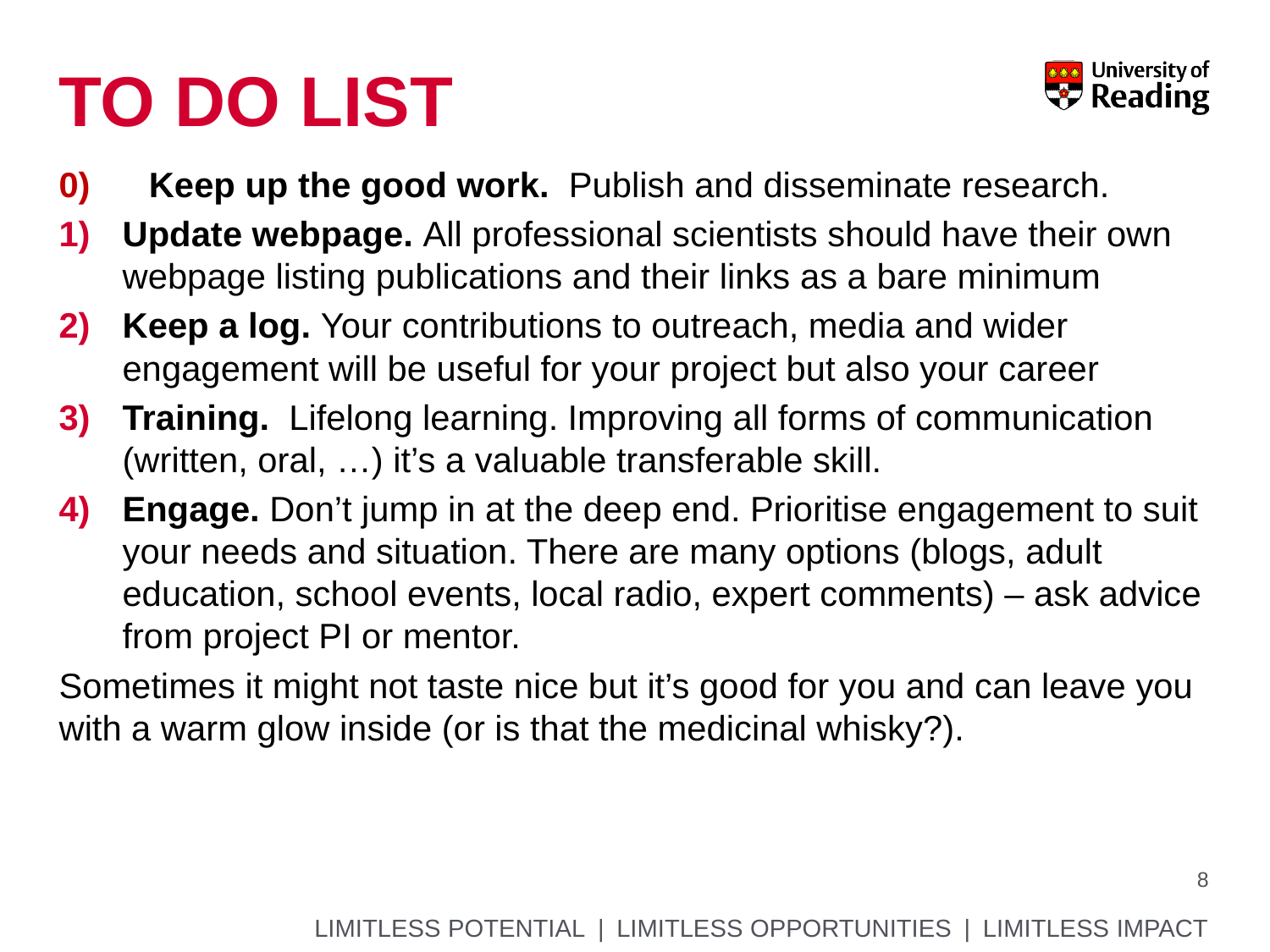

# TO DO LIST
0)      Keep up the good work.  Publish and disseminate research.
Update webpage. All professional scientists should have their own webpage listing publications and their links as a bare minimum
Keep a log. Your contributions to outreach, media and wider engagement will be useful for your project but also your career
Training.  Lifelong learning. Improving all forms of communication (written, oral, …) it’s a valuable transferable skill.
Engage. Don’t jump in at the deep end. Prioritise engagement to suit your needs and situation. There are many options (blogs, adult education, school events, local radio, expert comments) – ask advice from project PI or mentor.
Sometimes it might not taste nice but it’s good for you and can leave you with a warm glow inside (or is that the medicinal whisky?).

8